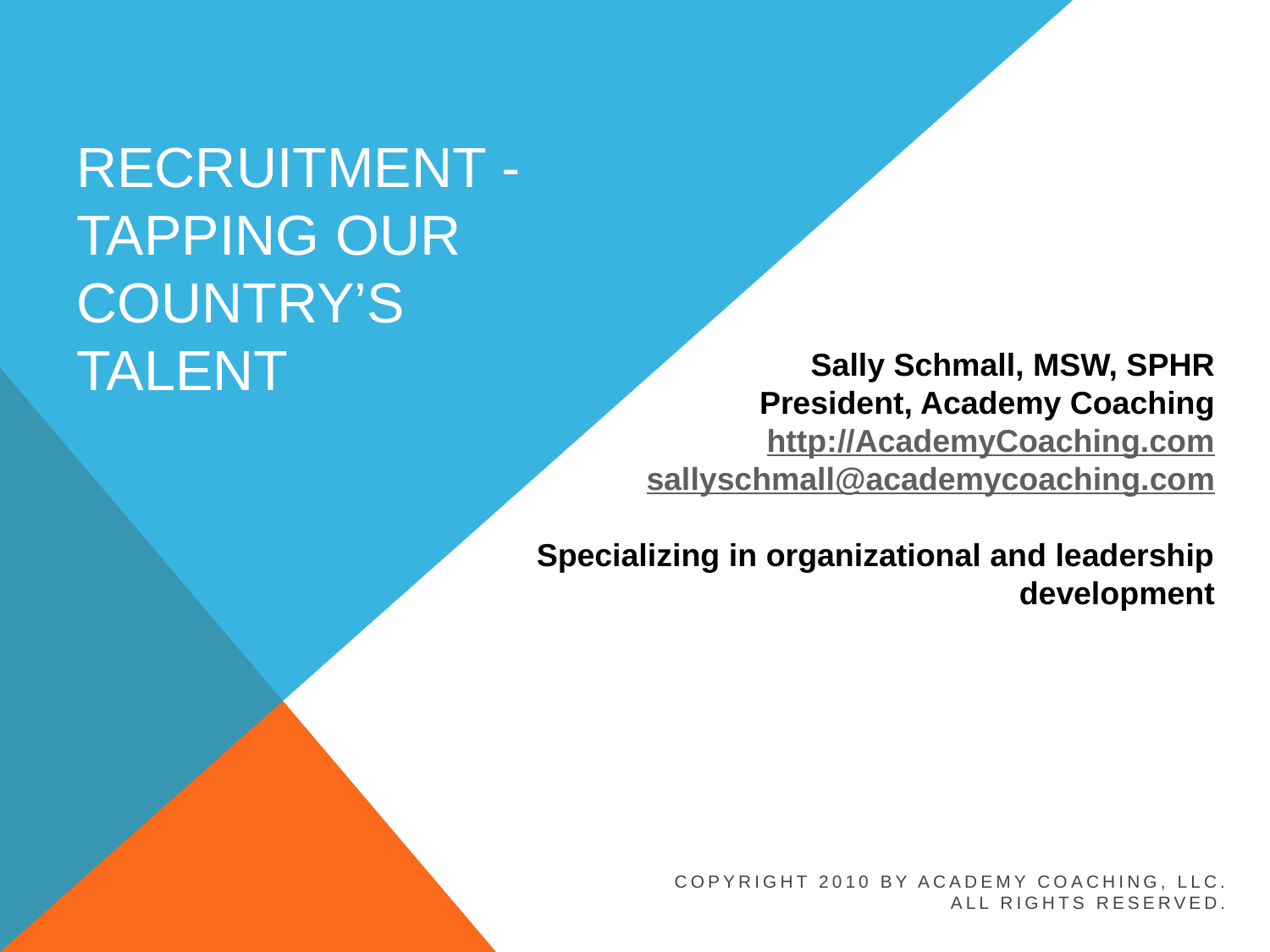

# Recruitment - Tapping Our Country’s Talent
Sally Schmall, MSW, SPHR
President, Academy Coaching
http://AcademyCoaching.com
sallyschmall@academycoaching.com

Specializing in organizational and leadership development
Copyright 2010 by Academy Coaching, LLC.
 All Rights Reserved.